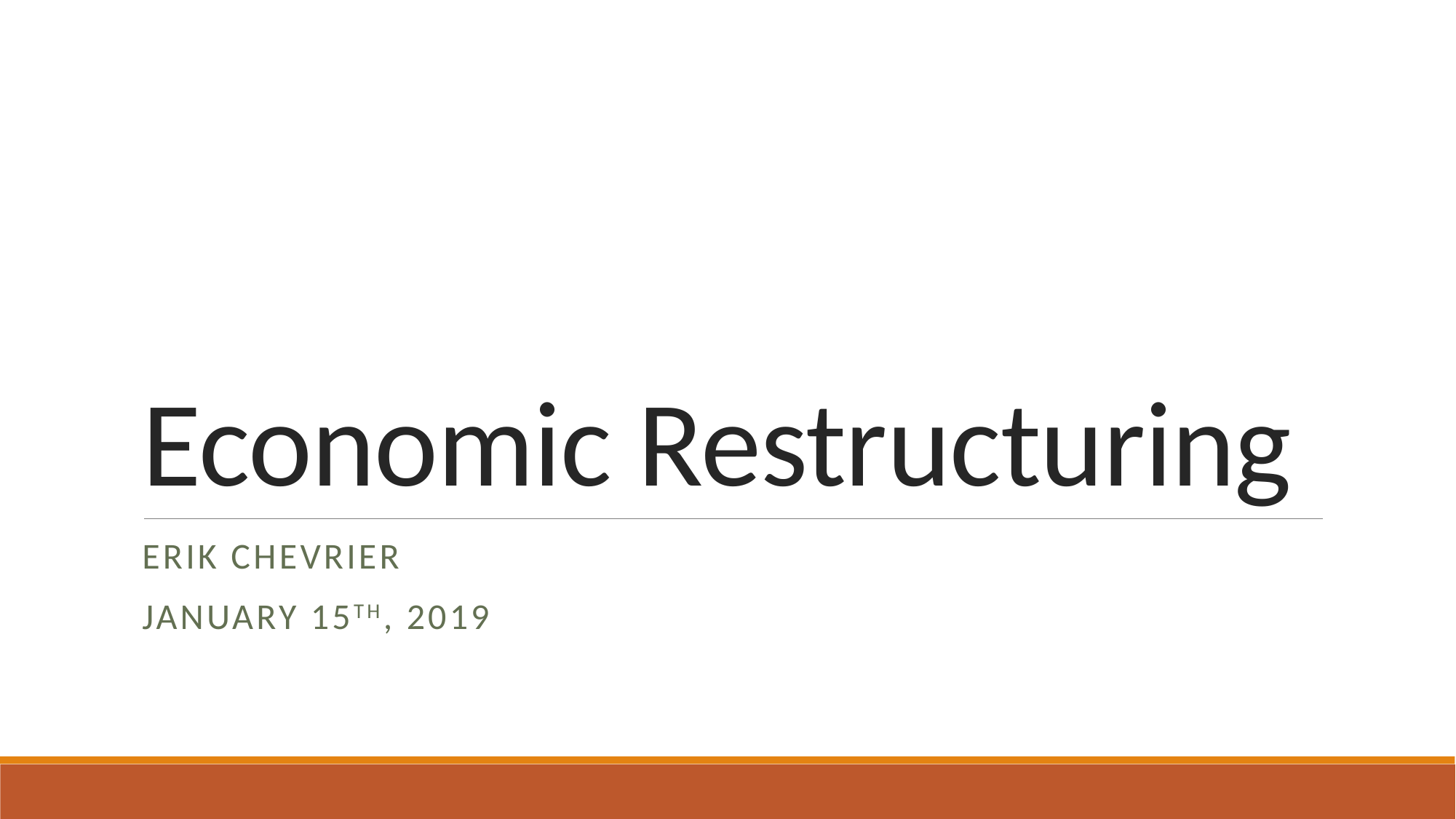

# Economic Restructuring
Erik Chevrier
January 15th, 2019